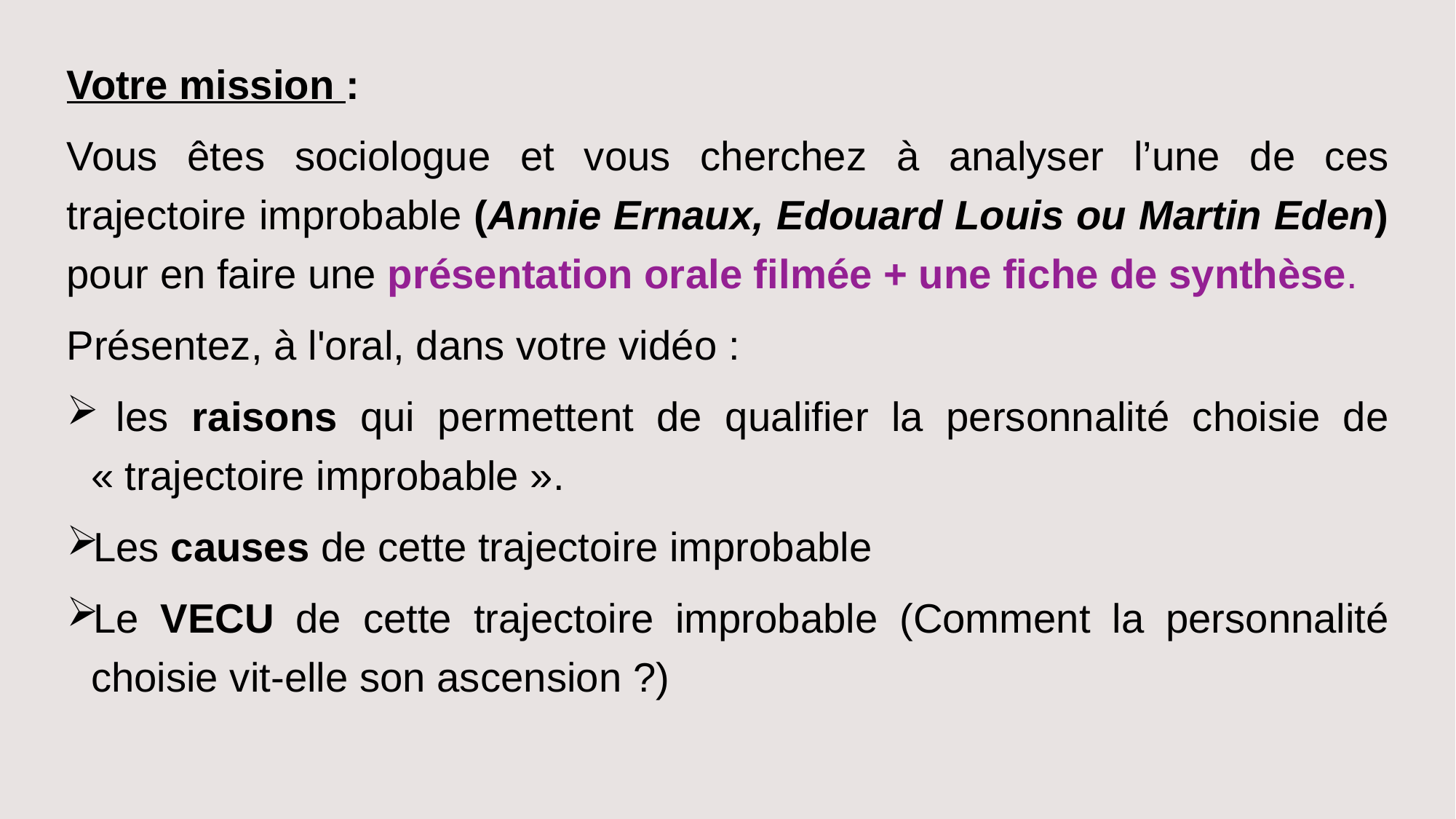

Votre mission :
Vous êtes sociologue et vous cherchez à analyser l’une de ces trajectoire improbable (Annie Ernaux, Edouard Louis ou Martin Eden) pour en faire une présentation orale filmée + une fiche de synthèse.
Présentez, à l'oral, dans votre vidéo :
 les raisons qui permettent de qualifier la personnalité choisie de « trajectoire improbable ».
Les causes de cette trajectoire improbable
Le VECU de cette trajectoire improbable (Comment la personnalité choisie vit-elle son ascension ?)